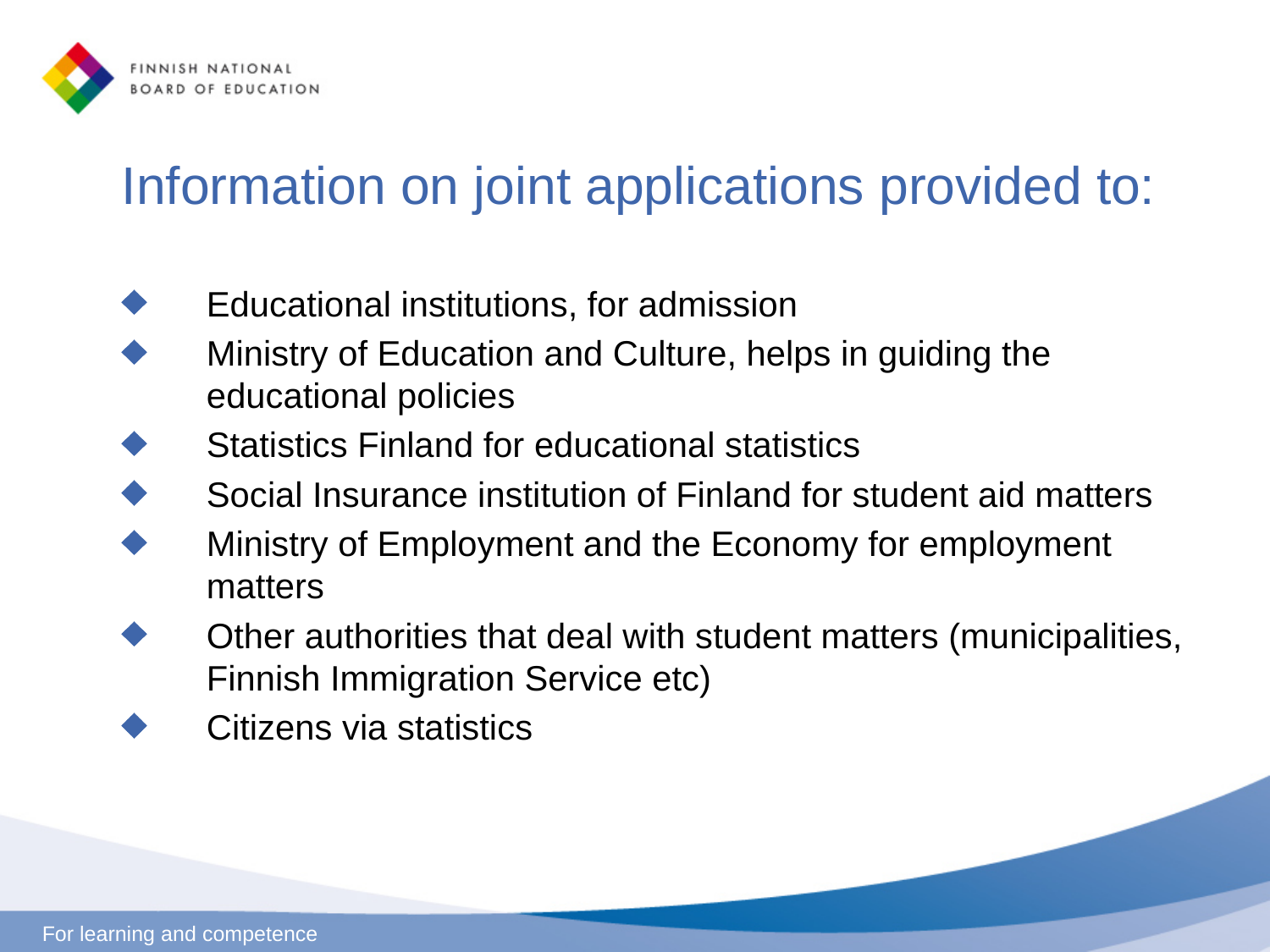

# Information on joint applications provided to:
Educational institutions, for admission
Ministry of Education and Culture, helps in guiding the educational policies
Statistics Finland for educational statistics
Social Insurance institution of Finland for student aid matters
Ministry of Employment and the Economy for employment matters
Other authorities that deal with student matters (municipalities, Finnish Immigration Service etc)
Citizens via statistics